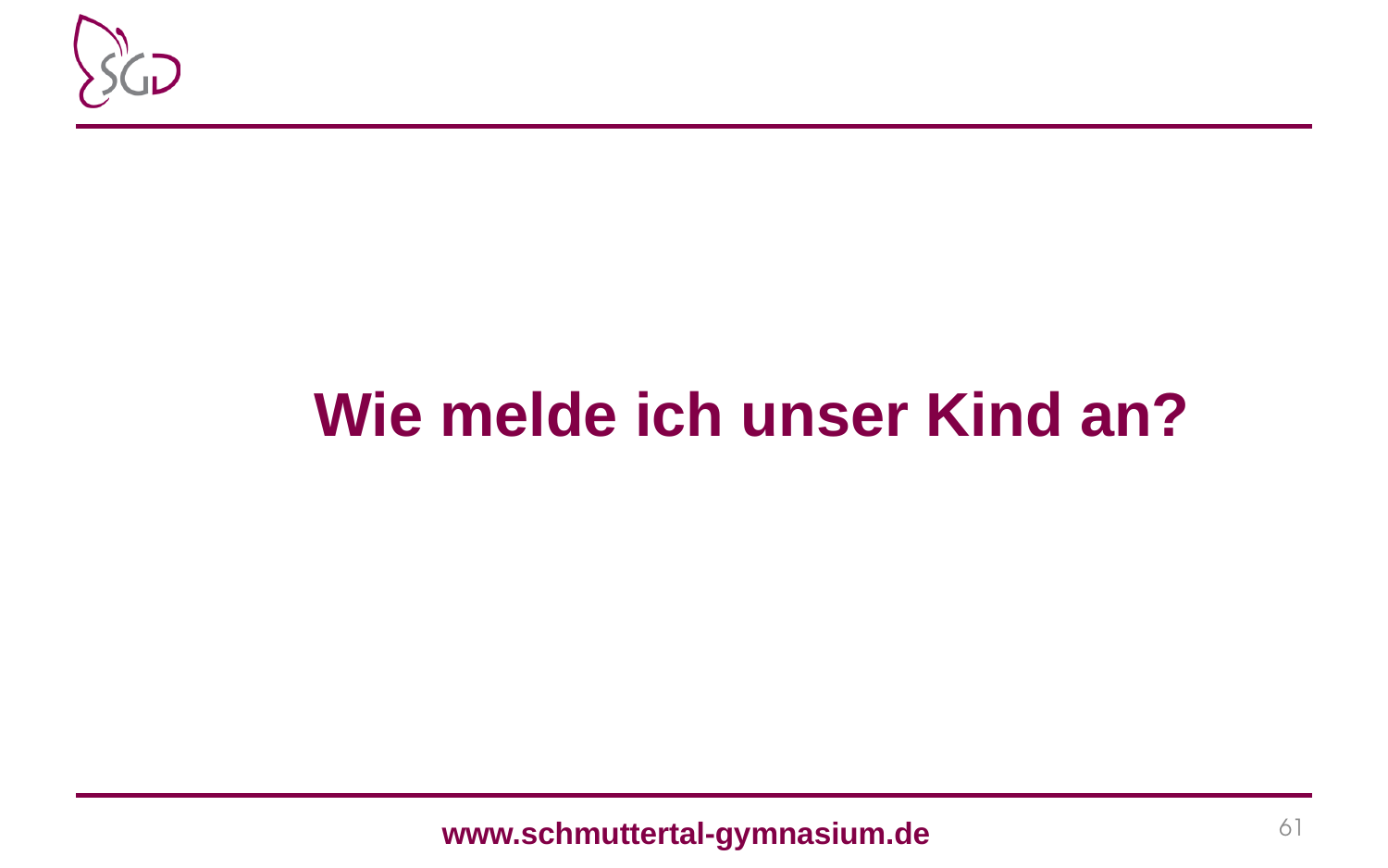

#
Wie melde ich unser Kind an?
61
www.schmuttertal-gymnasium.de